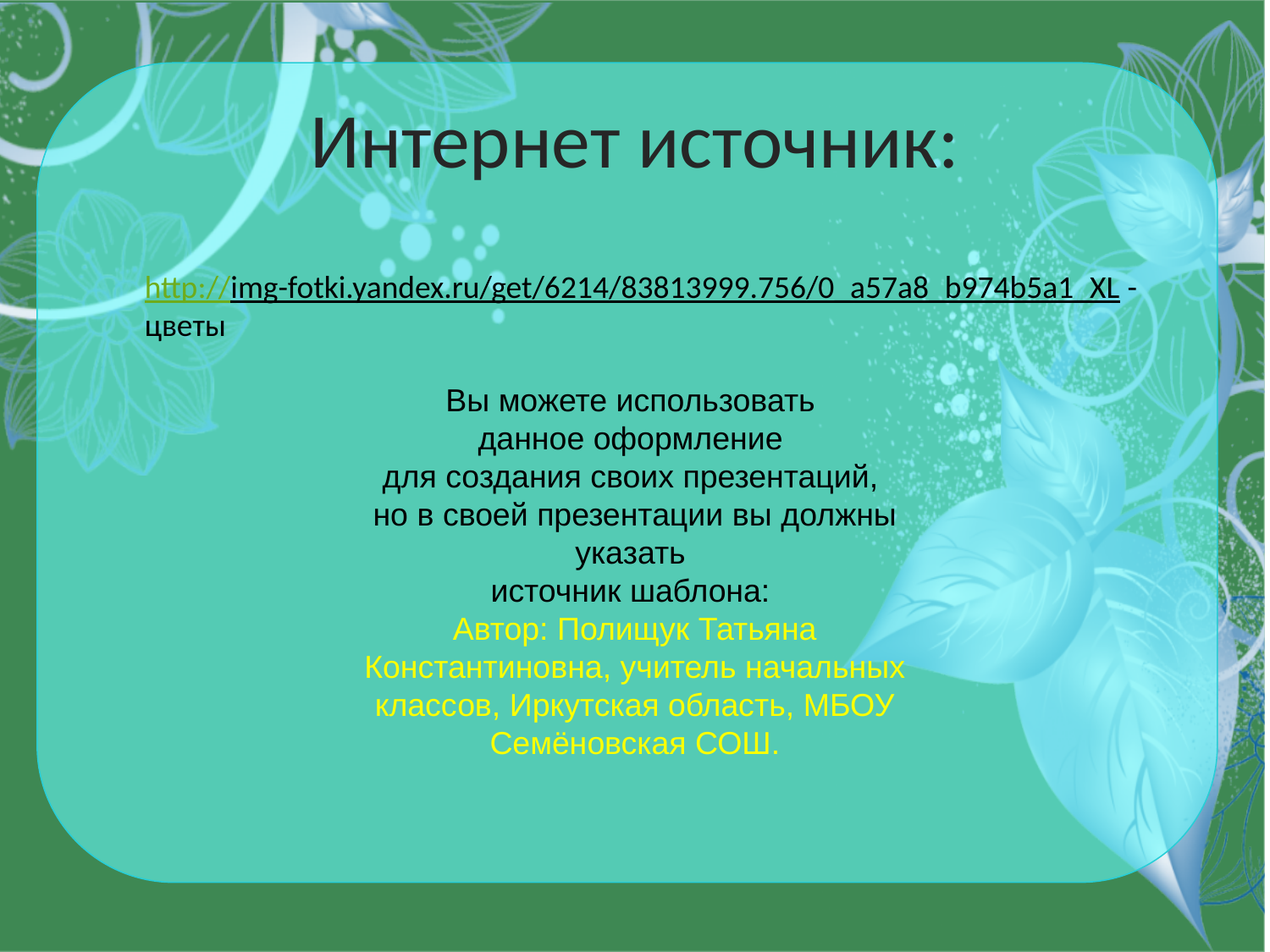

# Интернет источник:
http://img-fotki.yandex.ru/get/6214/83813999.756/0_a57a8_b974b5a1_XL -цветы

Вы можете использовать
данное оформление
для создания своих презентаций,
но в своей презентации вы должны указать
источник шаблона:
Автор: Полищук Татьяна Константиновна, учитель начальных классов, Иркутская область, МБОУ Семёновская СОШ.